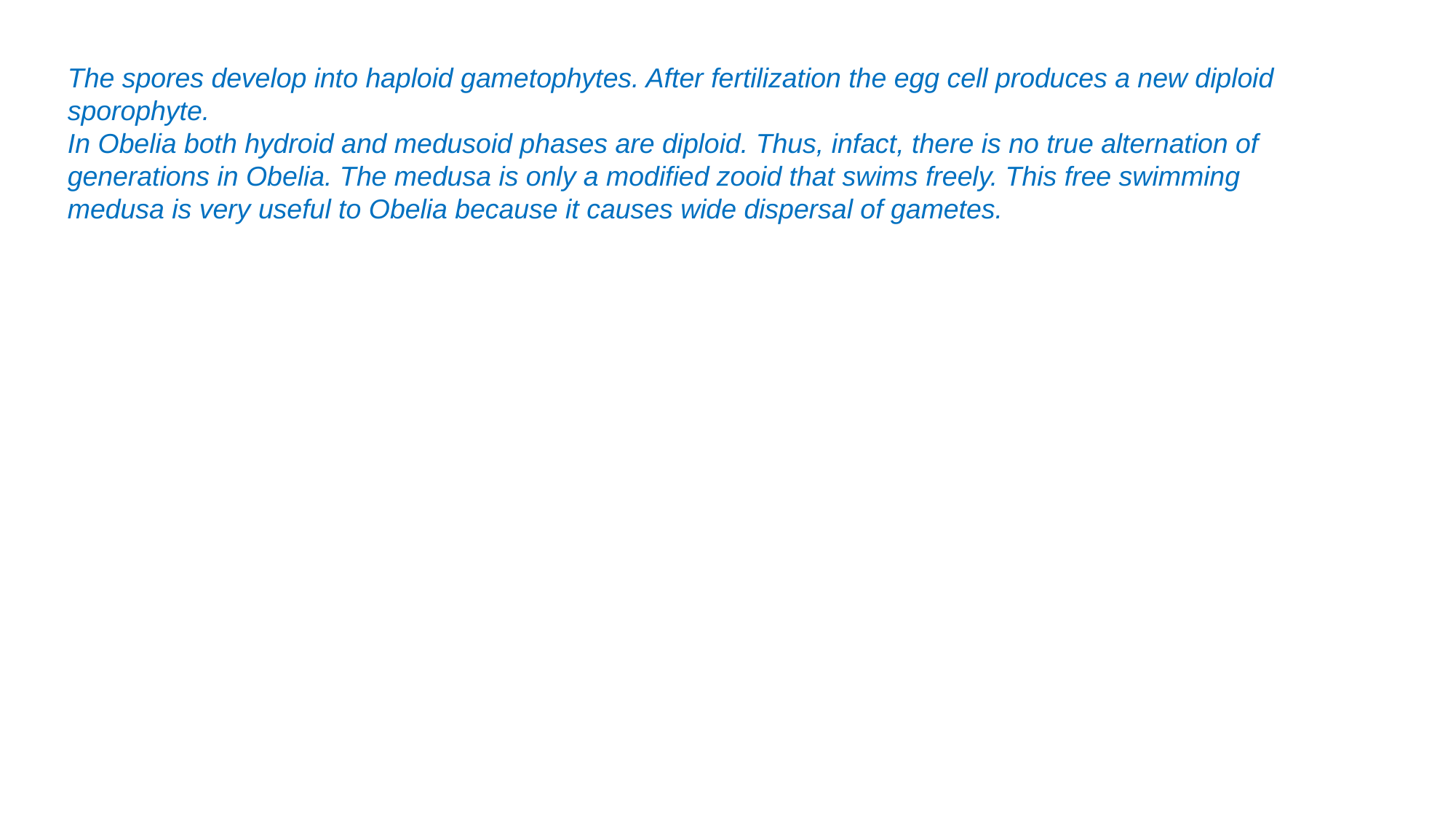

The spores develop into haploid gametophytes. After fertilization the egg cell produces a new diploid sporophyte.
In Obelia both hydroid and medusoid phases are diploid. Thus, infact, there is no true alternation of generations in Obelia. The medusa is only a modified zooid that swims freely. This free swimming medusa is very useful to Obelia because it causes wide dispersal of gametes.